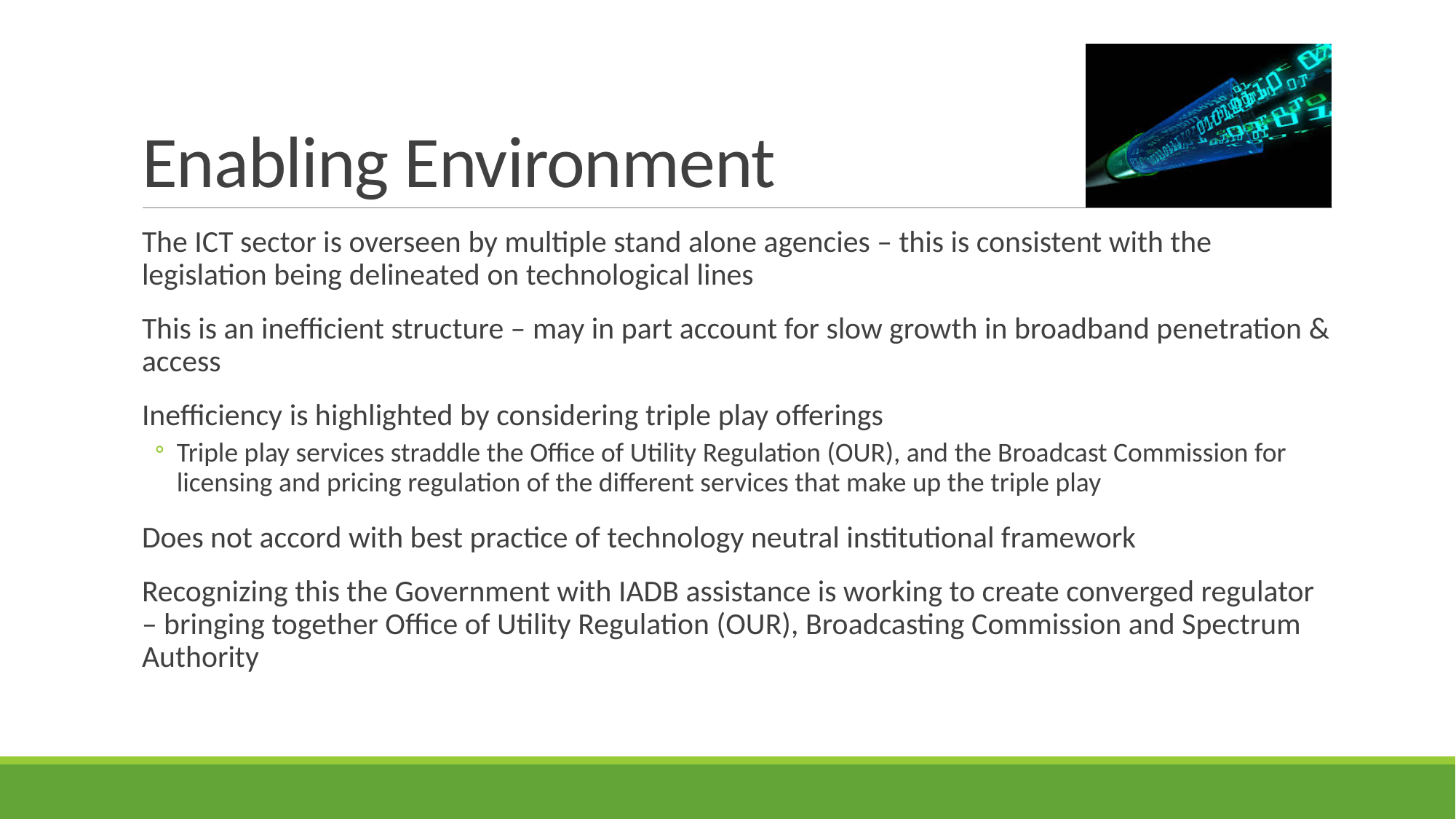

# Enabling Environment
The ICT sector is overseen by multiple stand alone agencies – this is consistent with the legislation being delineated on technological lines
This is an inefficient structure – may in part account for slow growth in broadband penetration & access
Inefficiency is highlighted by considering triple play offerings
Triple play services straddle the Office of Utility Regulation (OUR), and the Broadcast Commission for licensing and pricing regulation of the different services that make up the triple play
Does not accord with best practice of technology neutral institutional framework
Recognizing this the Government with IADB assistance is working to create converged regulator – bringing together Office of Utility Regulation (OUR), Broadcasting Commission and Spectrum Authority